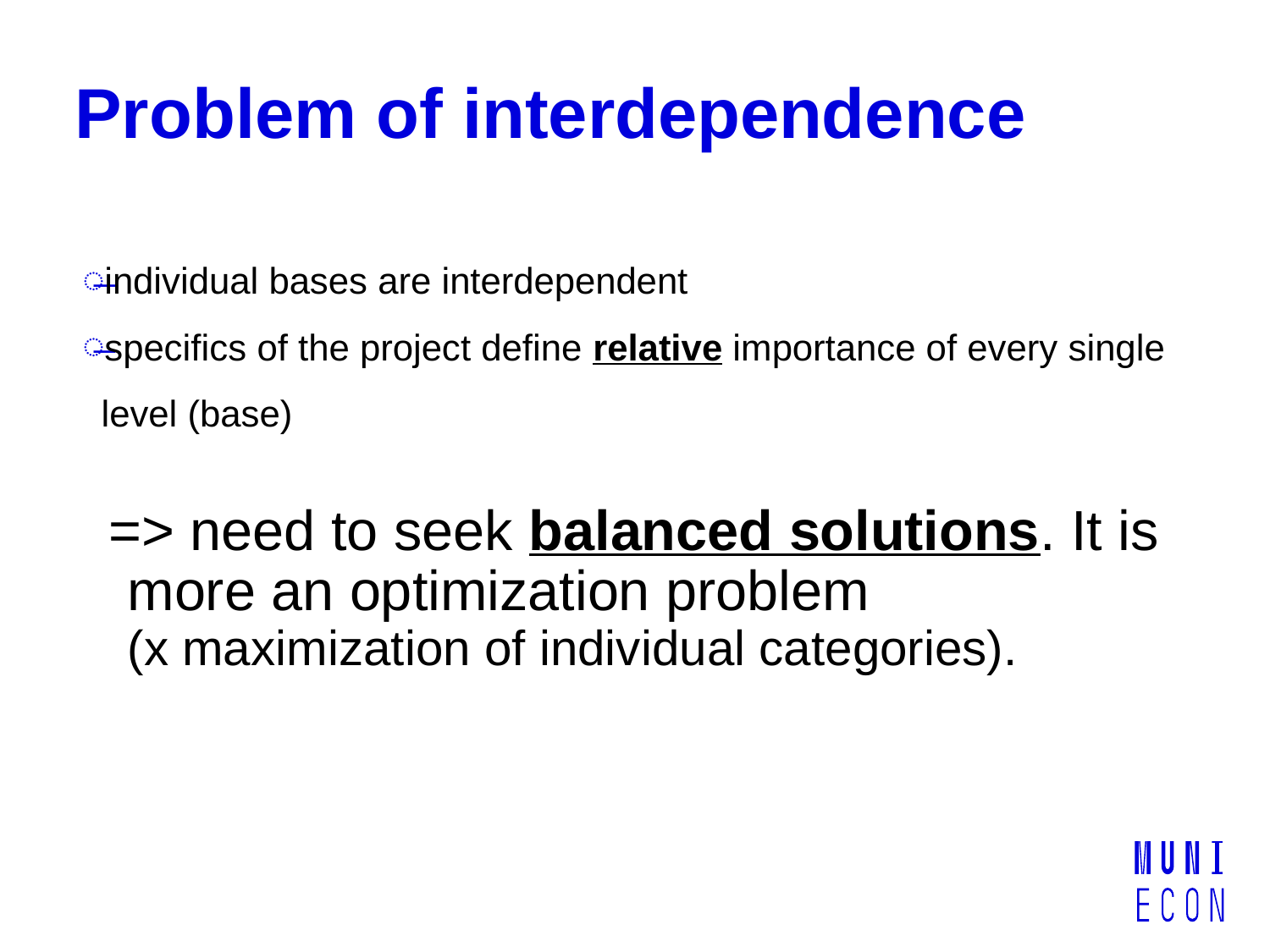

# Problem of interdependence
individual bases are interdependent
specifics of the project define relative importance of every single level (base)
=> need to seek balanced solutions. It is more an optimization problem
(x maximization of individual categories).